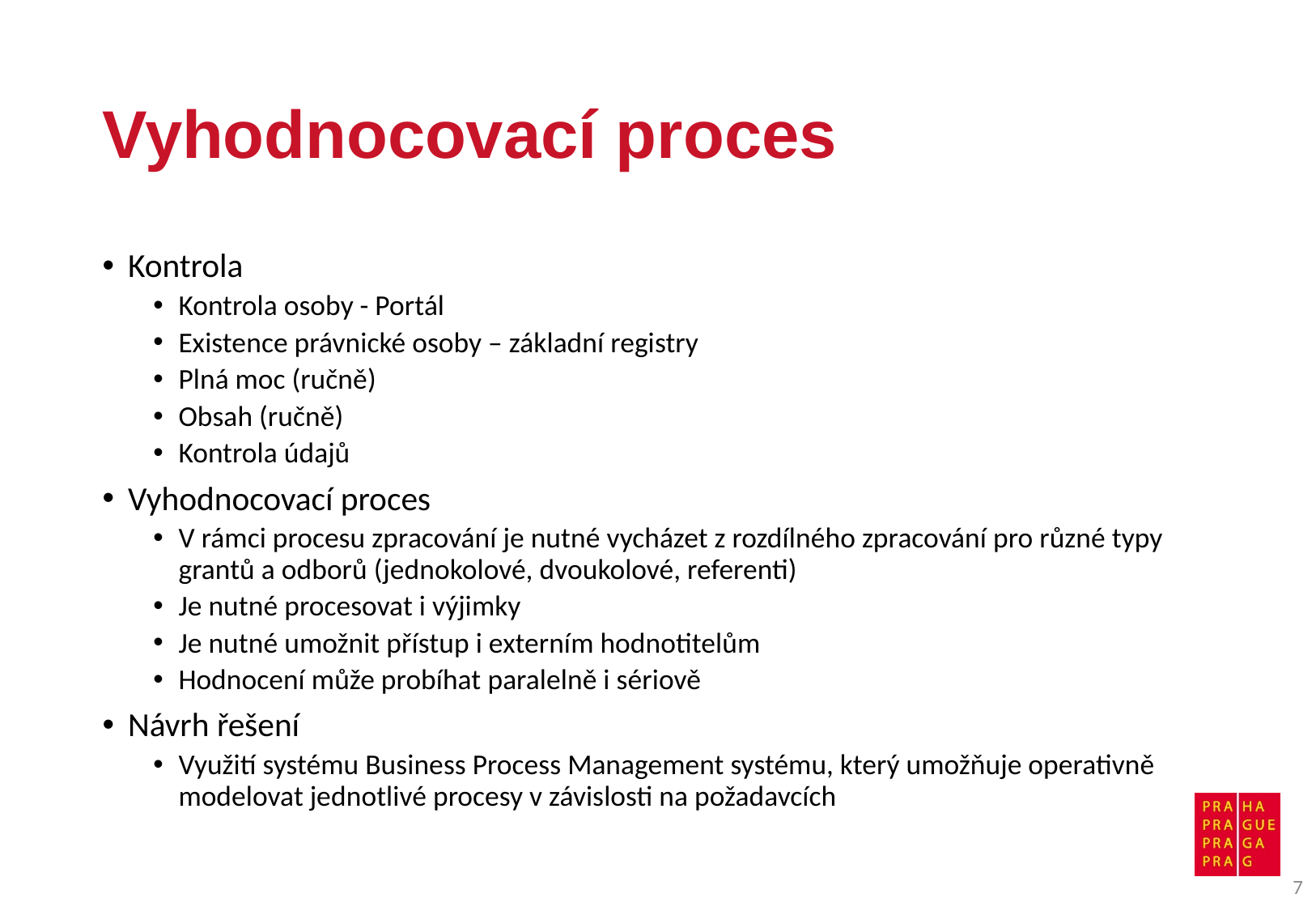

# Vyhodnocovací proces
Kontrola
Kontrola osoby - Portál
Existence právnické osoby – základní registry
Plná moc (ručně)
Obsah (ručně)
Kontrola údajů
Vyhodnocovací proces
V rámci procesu zpracování je nutné vycházet z rozdílného zpracování pro různé typy grantů a odborů (jednokolové, dvoukolové, referenti)
Je nutné procesovat i výjimky
Je nutné umožnit přístup i externím hodnotitelům
Hodnocení může probíhat paralelně i sériově
Návrh řešení
Využití systému Business Process Management systému, který umožňuje operativně modelovat jednotlivé procesy v závislosti na požadavcích
7